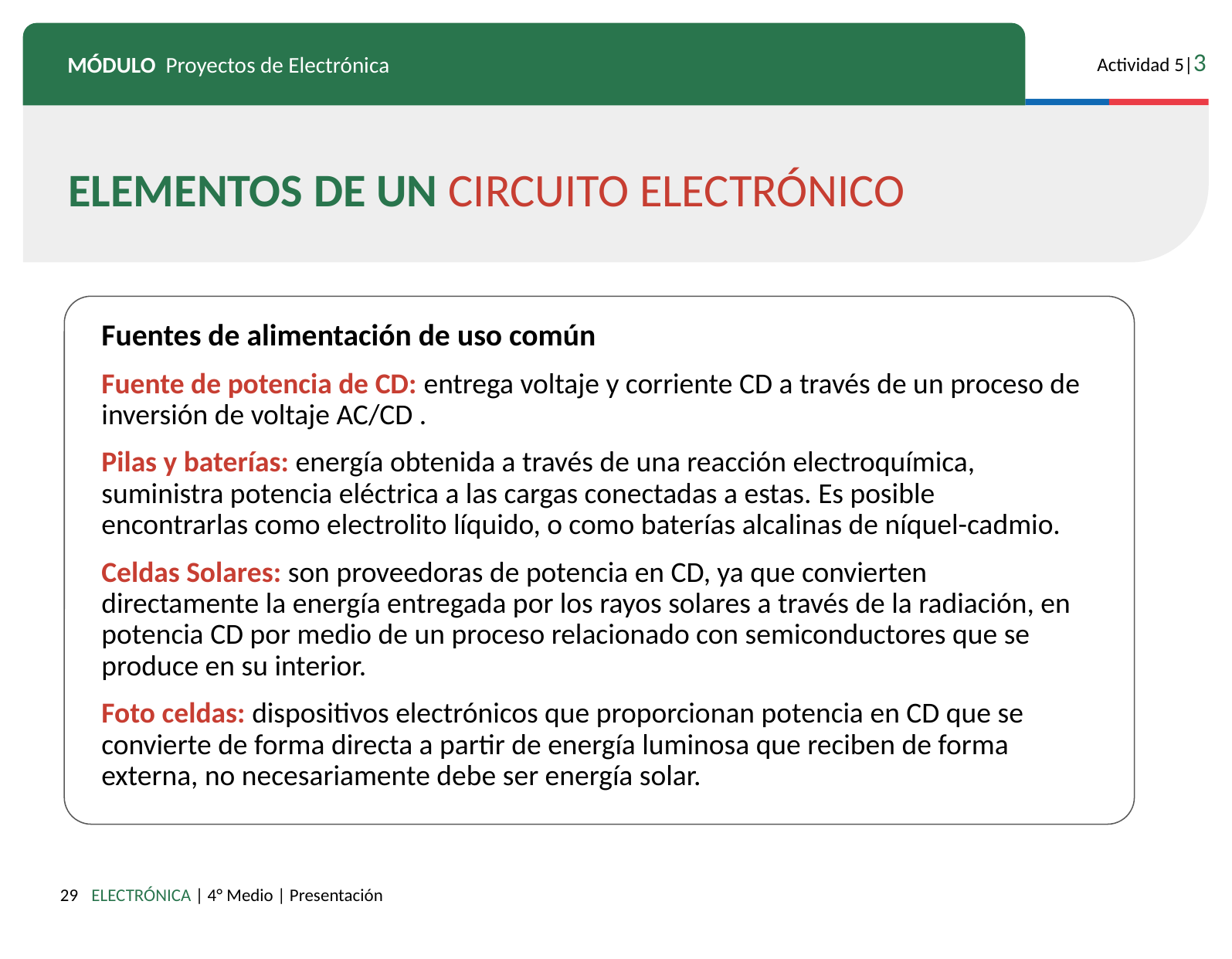

ELEMENTOS DE UN CIRCUITO ELECTRÓNICO

Fuentes de alimentación de uso común
Fuente de potencia de CD: entrega voltaje y corriente CD a través de un proceso de inversión de voltaje AC/CD .
Pilas y baterías: energía obtenida a través de una reacción electroquímica, suministra potencia eléctrica a las cargas conectadas a estas. Es posible encontrarlas como electrolito líquido, o como baterías alcalinas de níquel-cadmio.
Celdas Solares: son proveedoras de potencia en CD, ya que convierten directamente la energía entregada por los rayos solares a través de la radiación, en potencia CD por medio de un proceso relacionado con semiconductores que se produce en su interior.
Foto celdas: dispositivos electrónicos que proporcionan potencia en CD que se convierte de forma directa a partir de energía luminosa que reciben de forma externa, no necesariamente debe ser energía solar.